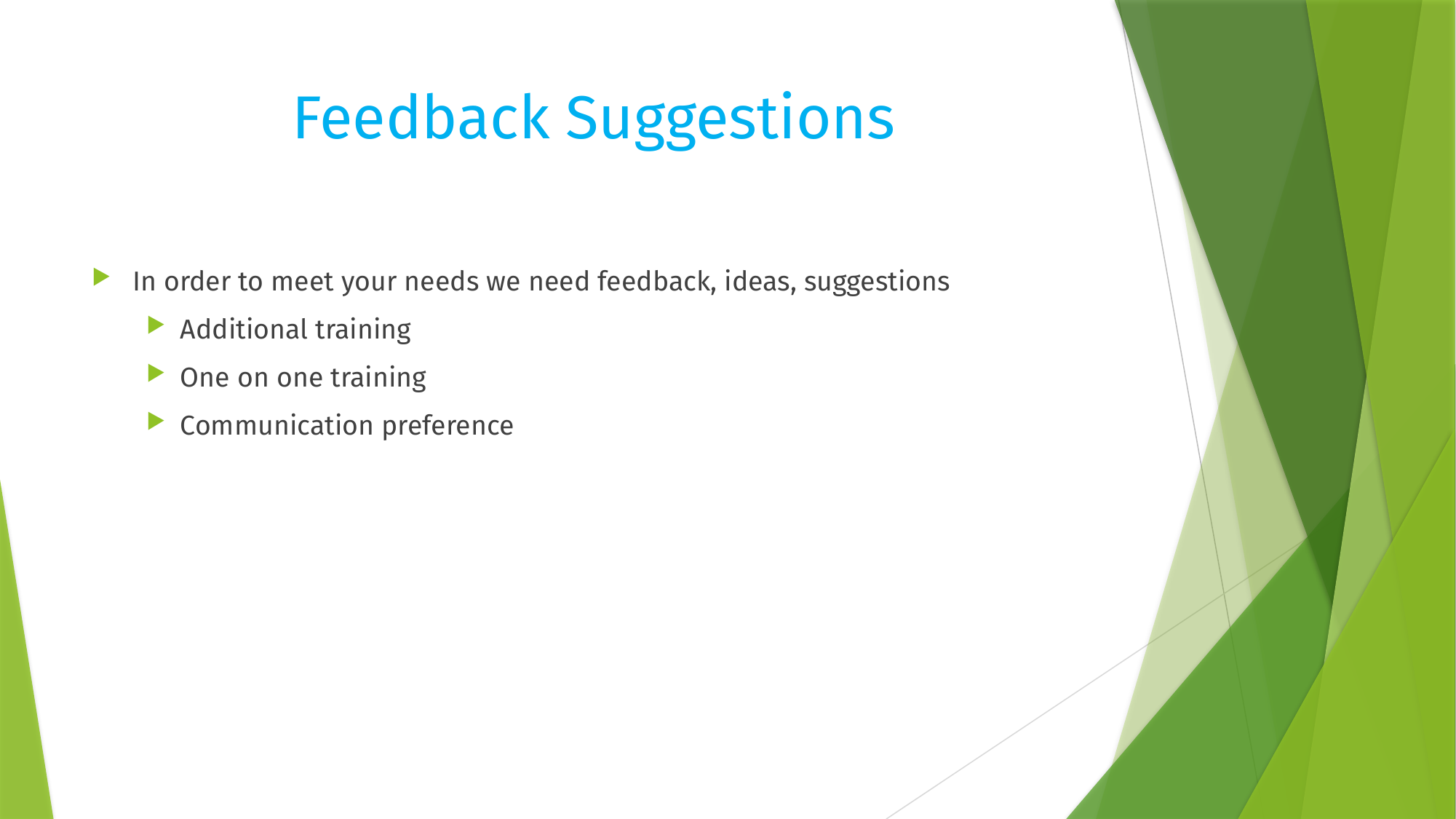

# Feedback Suggestions
In order to meet your needs we need feedback, ideas, suggestions
Additional training
One on one training
Communication preference